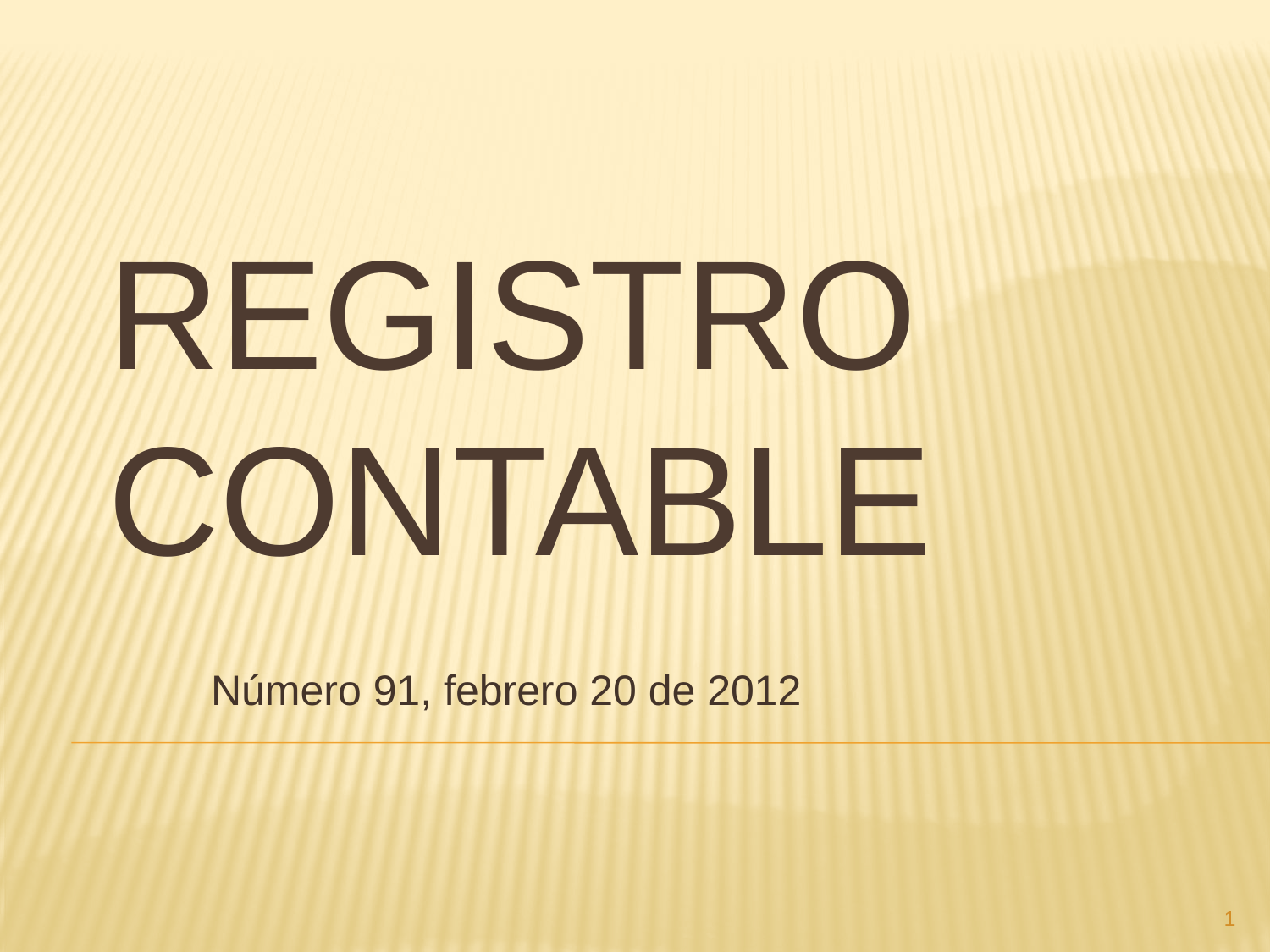

# Registro contable
Número 91, febrero 20 de 2012
1